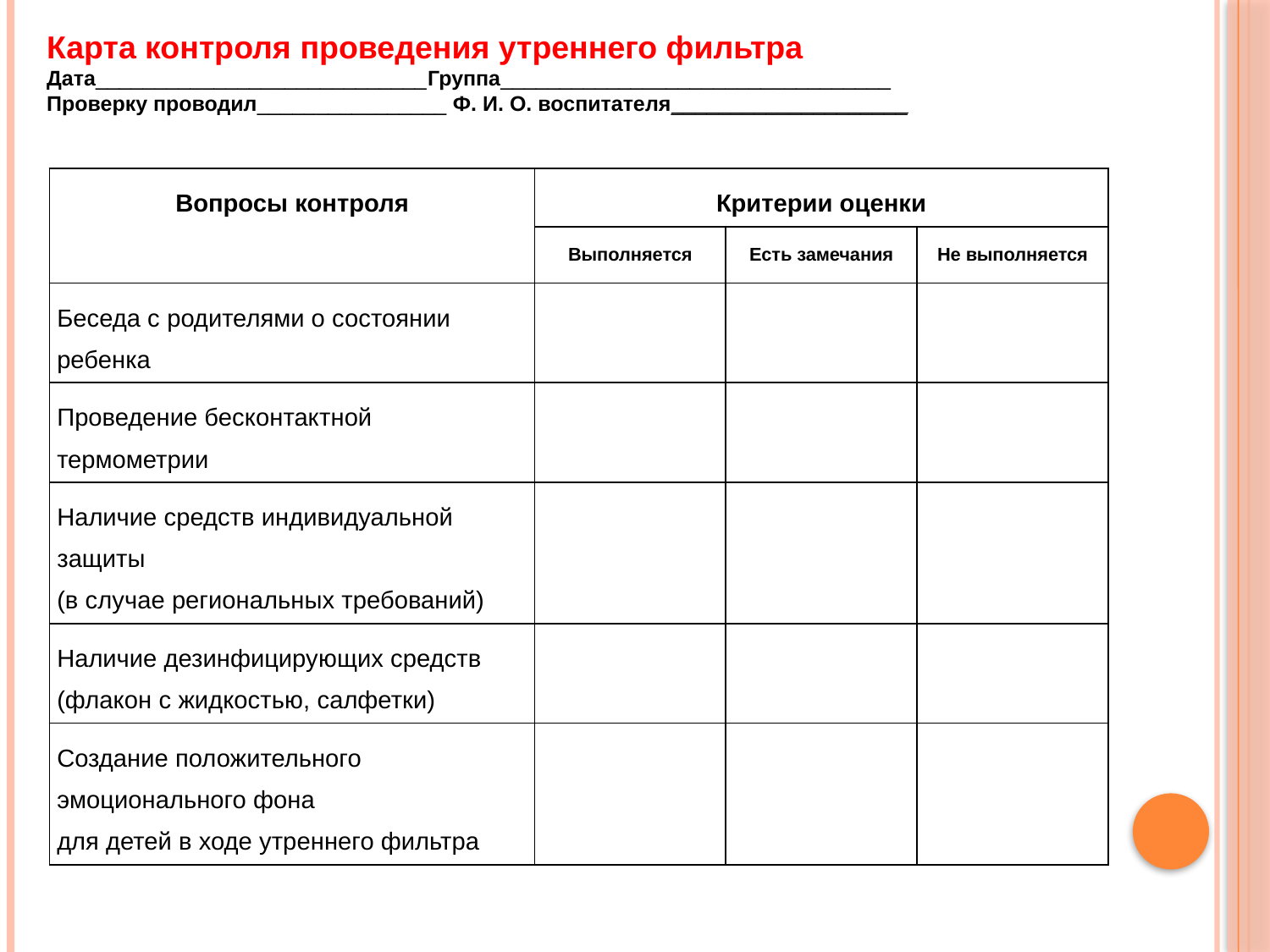

Карта контроля проведения утреннего фильтра
Дата____________________________Группа_________________________________
Проверку проводил________________ Ф. И. О. воспитателя____________________

| Вопросы контроля | Критерии оценки |  |  |
| --- | --- | --- | --- |
|  | Выполняется | Есть замечания | Не выполняется |
| Беседа с родителями о состоянии ребенка |  |  |  |
| Проведение бесконтактной термометрии |  |  |  |
| Наличие средств индивидуальной защиты (в случае региональных требований) |  |  |  |
| Наличие дезинфицирующих средств (флакон с жидкостью, салфетки) |  |  |  |
| Создание положительного эмоционального фона для детей в ходе утреннего фильтра |  |  |  |